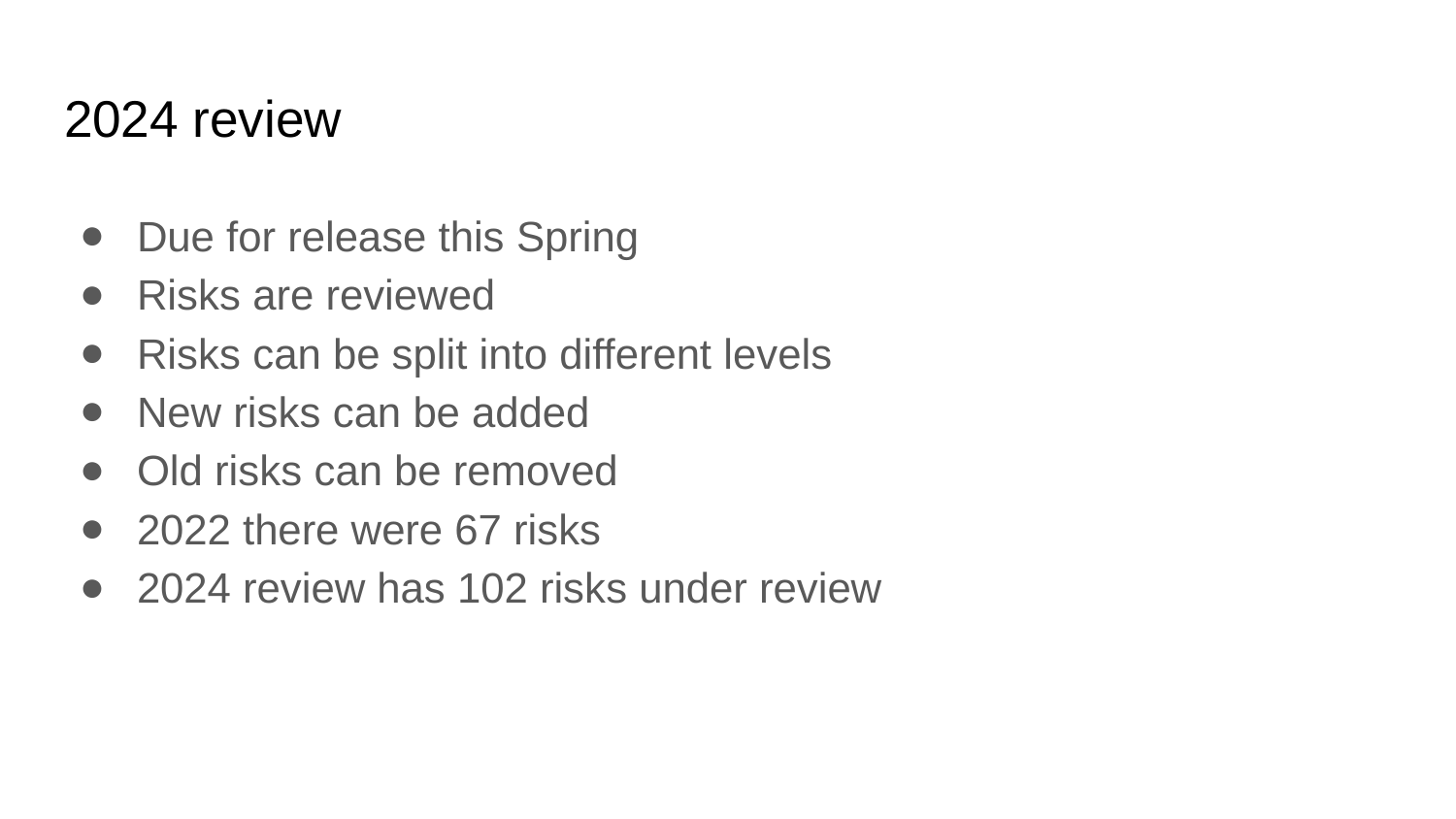

# 2024 review
Due for release this Spring
Risks are reviewed
Risks can be split into different levels
New risks can be added
Old risks can be removed
2022 there were 67 risks
2024 review has 102 risks under review